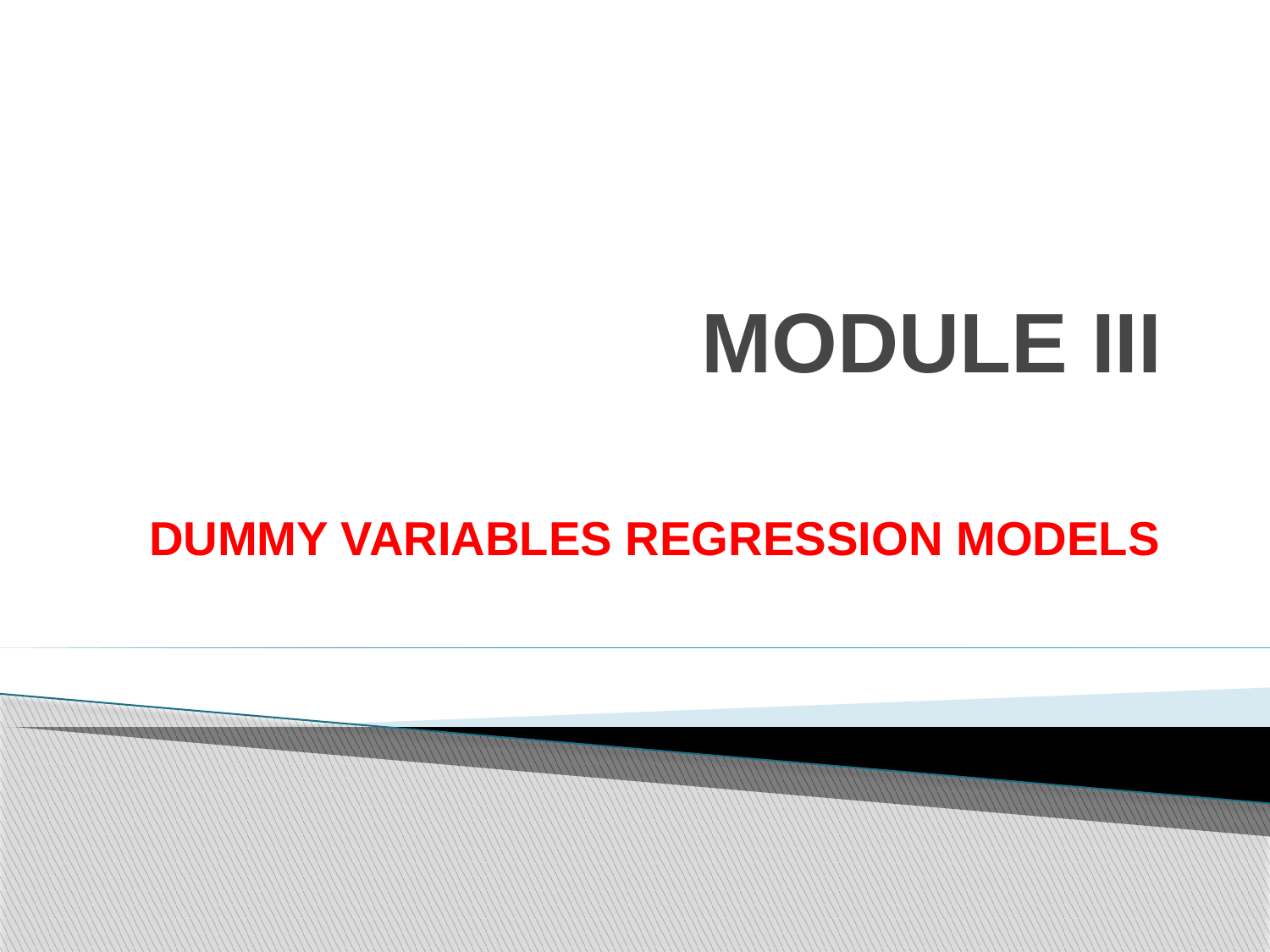

# MODULE III
DUMMY VARIABLES REGRESSION MODELS